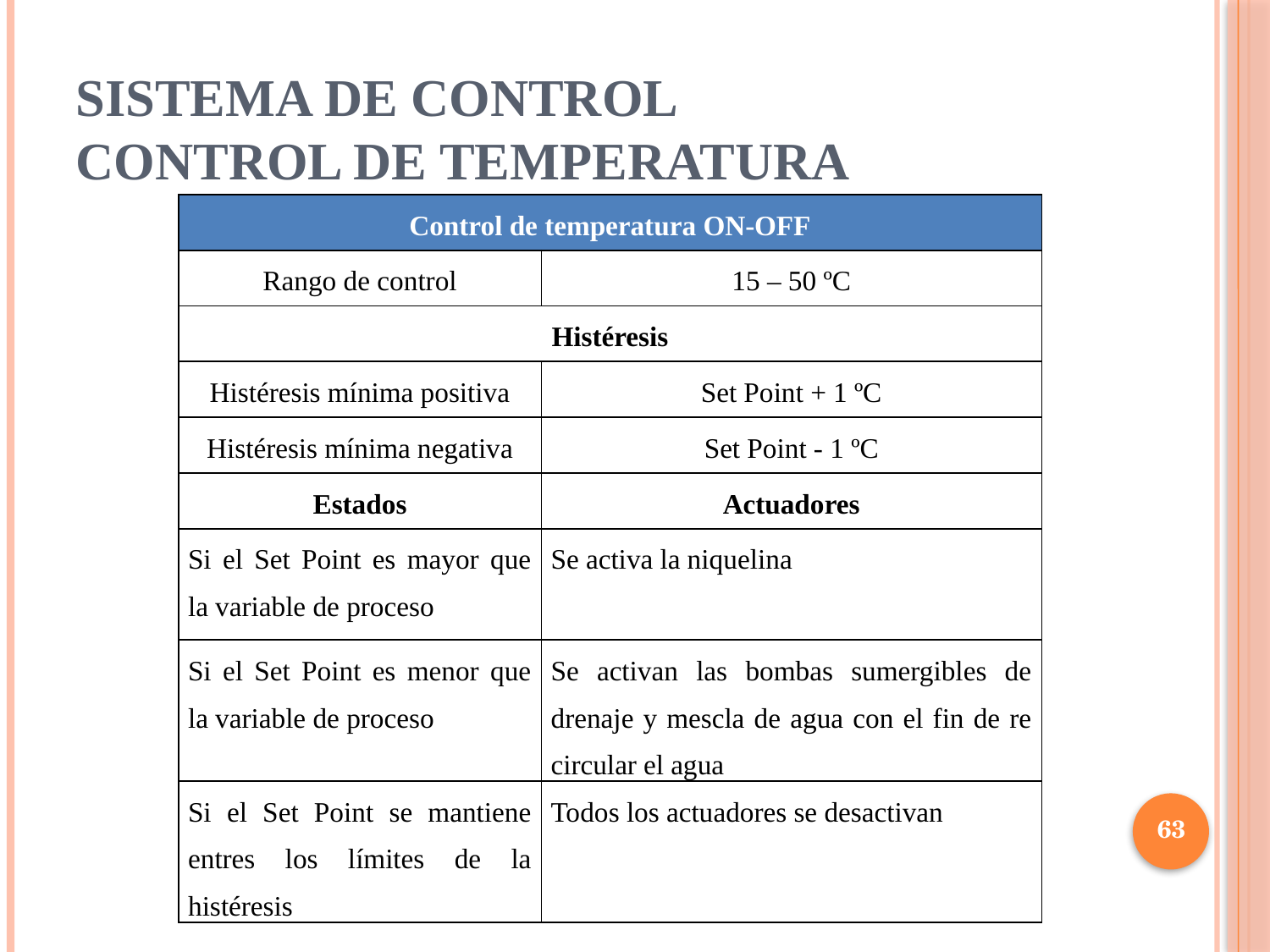

# SISTEMA DE CONTROL CONTROL DE TEMPERATURA
| Control de temperatura ON-OFF |  |
| --- | --- |
| Rango de control | 15 – 50 ºC |
| Histéresis |  |
| Histéresis mínima positiva | Set Point + 1 ºC |
| Histéresis mínima negativa | Set Point - 1 ºC |
| Estados | Actuadores |
| Si el Set Point es mayor que la variable de proceso | Se activa la niquelina |
| Si el Set Point es menor que la variable de proceso | Se activan las bombas sumergibles de drenaje y mescla de agua con el fin de re circular el agua |
| Si el Set Point se mantiene entres los límites de la histéresis | Todos los actuadores se desactivan |
63